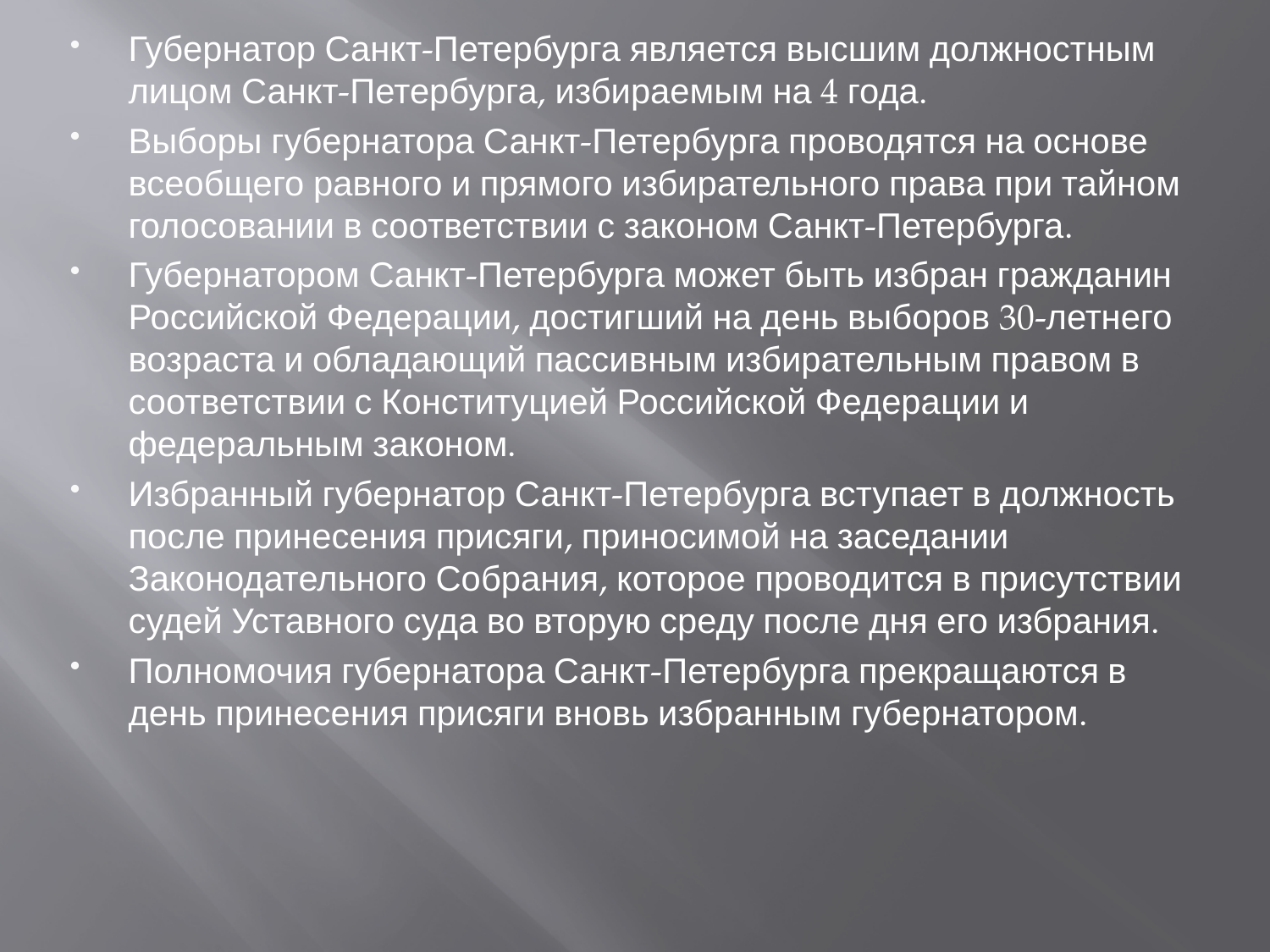

Губернатор Санкт-Петербурга является высшим должностным лицом Санкт-Петербурга, избираемым на 4 года.
Выборы губернатора Санкт-Петербурга проводятся на основе всеобщего равного и прямого избирательного права при тайном голосовании в соответствии с законом Санкт-Петербурга.
Губернатором Санкт-Петербурга может быть избран гражданин Российской Федерации, достигший на день выборов 30-летнего возраста и обладающий пассивным избирательным правом в соответствии с Конституцией Российской Федерации и федеральным законом.
Избранный губернатор Санкт-Петербурга вступает в должность после принесения присяги, приносимой на заседании Законодательного Собрания, которое проводится в присутствии судей Уставного суда во вторую среду после дня его избрания.
Полномочия губернатора Санкт-Петербурга прекращаются в день принесения присяги вновь избранным губернатором.